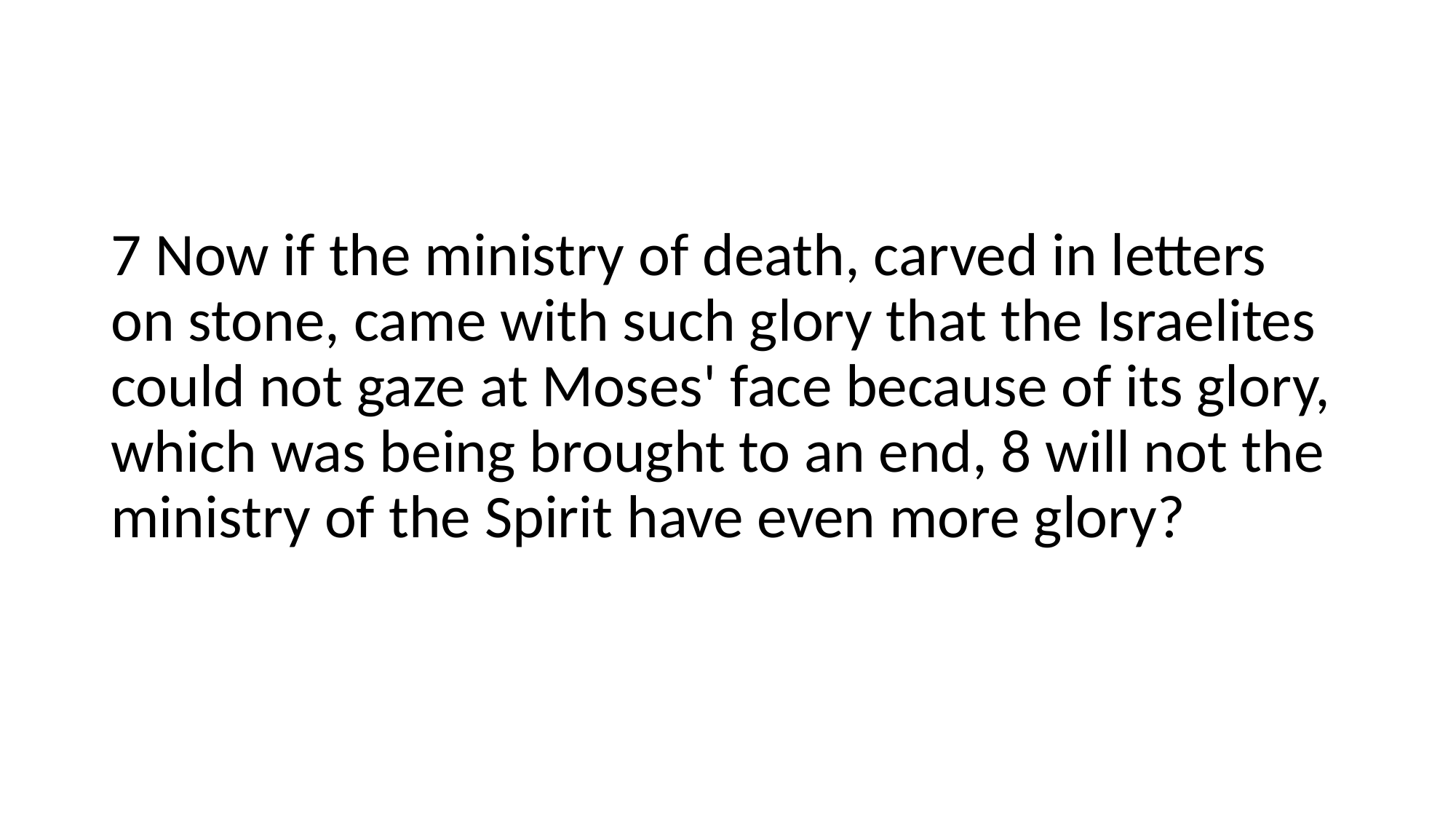

#
7 Now if the ministry of death, carved in letters on stone, came with such glory that the Israelites could not gaze at Moses' face because of its glory, which was being brought to an end, 8 will not the ministry of the Spirit have even more glory?